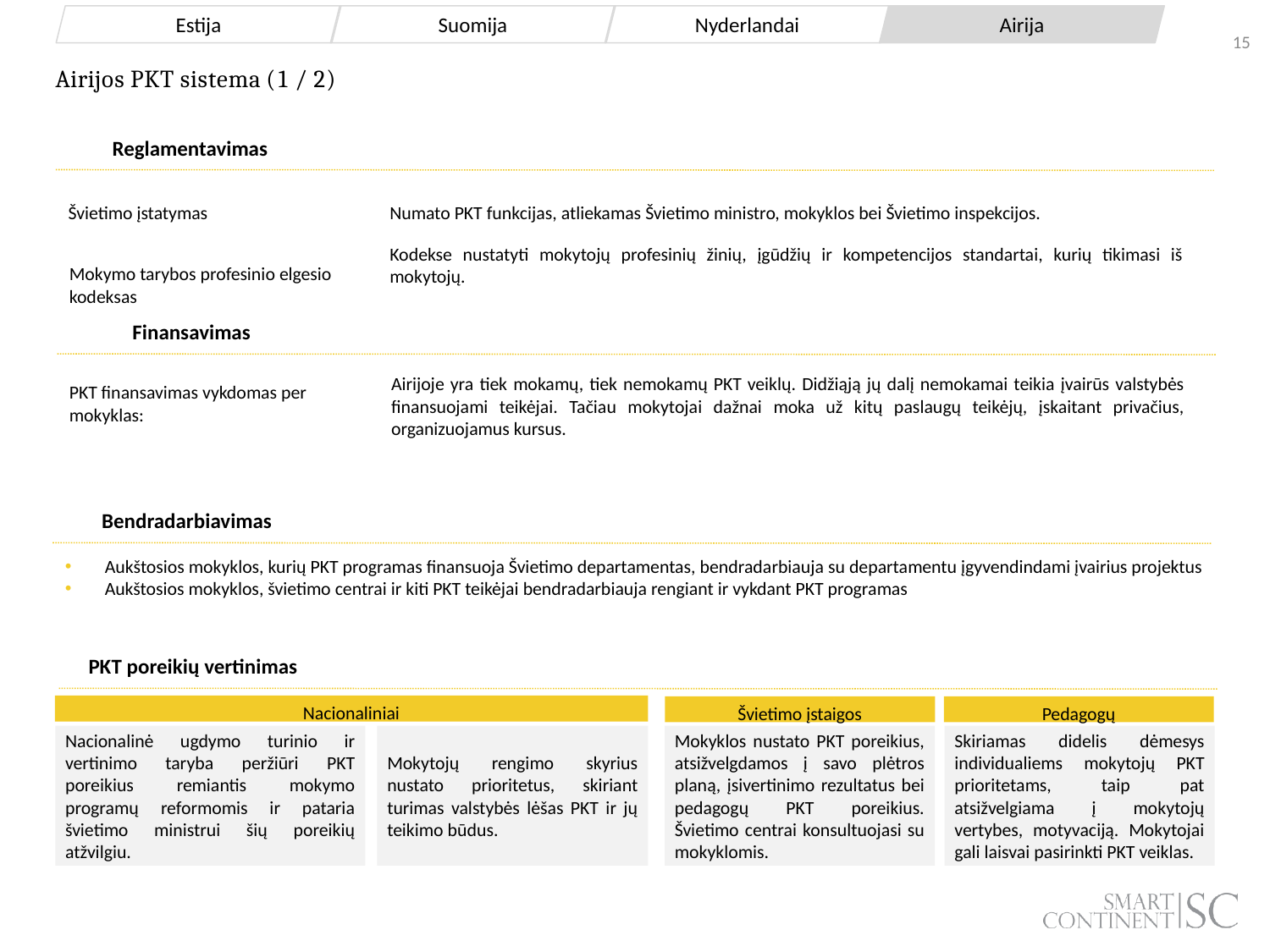

Estija
Suomija
Nyderlandai
Airija
# Airijos PKT sistema (1 / 2)
Reglamentavimas
Švietimo įstatymas
Numato PKT funkcijas, atliekamas Švietimo ministro, mokyklos bei Švietimo inspekcijos.
Kodekse nustatyti mokytojų profesinių žinių, įgūdžių ir kompetencijos standartai, kurių tikimasi iš mokytojų.
Mokymo tarybos profesinio elgesio kodeksas
Finansavimas
Airijoje yra tiek mokamų, tiek nemokamų PKT veiklų. Didžiąją jų dalį nemokamai teikia įvairūs valstybės finansuojami teikėjai. Tačiau mokytojai dažnai moka už kitų paslaugų teikėjų, įskaitant privačius, organizuojamus kursus.
PKT finansavimas vykdomas per mokyklas:
Bendradarbiavimas
Aukštosios mokyklos, kurių PKT programas finansuoja Švietimo departamentas, bendradarbiauja su departamentu įgyvendindami įvairius projektus
Aukštosios mokyklos, švietimo centrai ir kiti PKT teikėjai bendradarbiauja rengiant ir vykdant PKT programas
PKT poreikių vertinimas
Nacionaliniai
Pedagogų
Švietimo įstaigos
Nacionalinė ugdymo turinio ir vertinimo taryba peržiūri PKT poreikius remiantis mokymo programų reformomis ir pataria švietimo ministrui šių poreikių atžvilgiu.
Mokytojų rengimo skyrius nustato prioritetus, skiriant turimas valstybės lėšas PKT ir jų teikimo būdus.
Mokyklos nustato PKT poreikius, atsižvelgdamos į savo plėtros planą, įsivertinimo rezultatus bei pedagogų PKT poreikius. Švietimo centrai konsultuojasi su mokyklomis.
Skiriamas didelis dėmesys individualiems mokytojų PKT prioritetams, taip pat atsižvelgiama į mokytojų vertybes, motyvaciją. Mokytojai gali laisvai pasirinkti PKT veiklas.